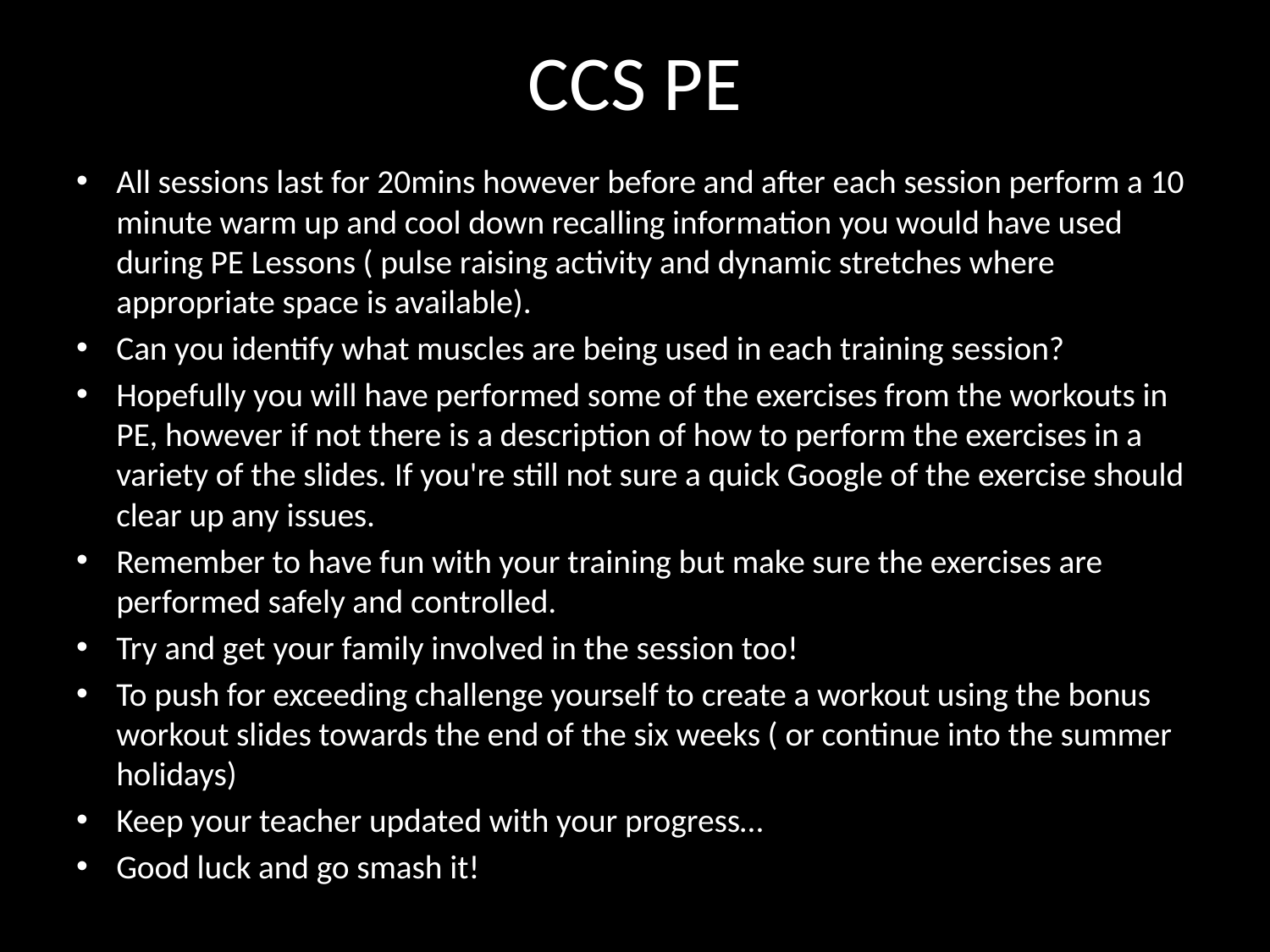

# CCS PE
All sessions last for 20mins however before and after each session perform a 10 minute warm up and cool down recalling information you would have used during PE Lessons ( pulse raising activity and dynamic stretches where appropriate space is available).
Can you identify what muscles are being used in each training session?
Hopefully you will have performed some of the exercises from the workouts in PE, however if not there is a description of how to perform the exercises in a variety of the slides. If you're still not sure a quick Google of the exercise should clear up any issues.
Remember to have fun with your training but make sure the exercises are performed safely and controlled.
Try and get your family involved in the session too!
To push for exceeding challenge yourself to create a workout using the bonus workout slides towards the end of the six weeks ( or continue into the summer holidays)
Keep your teacher updated with your progress…
Good luck and go smash it!